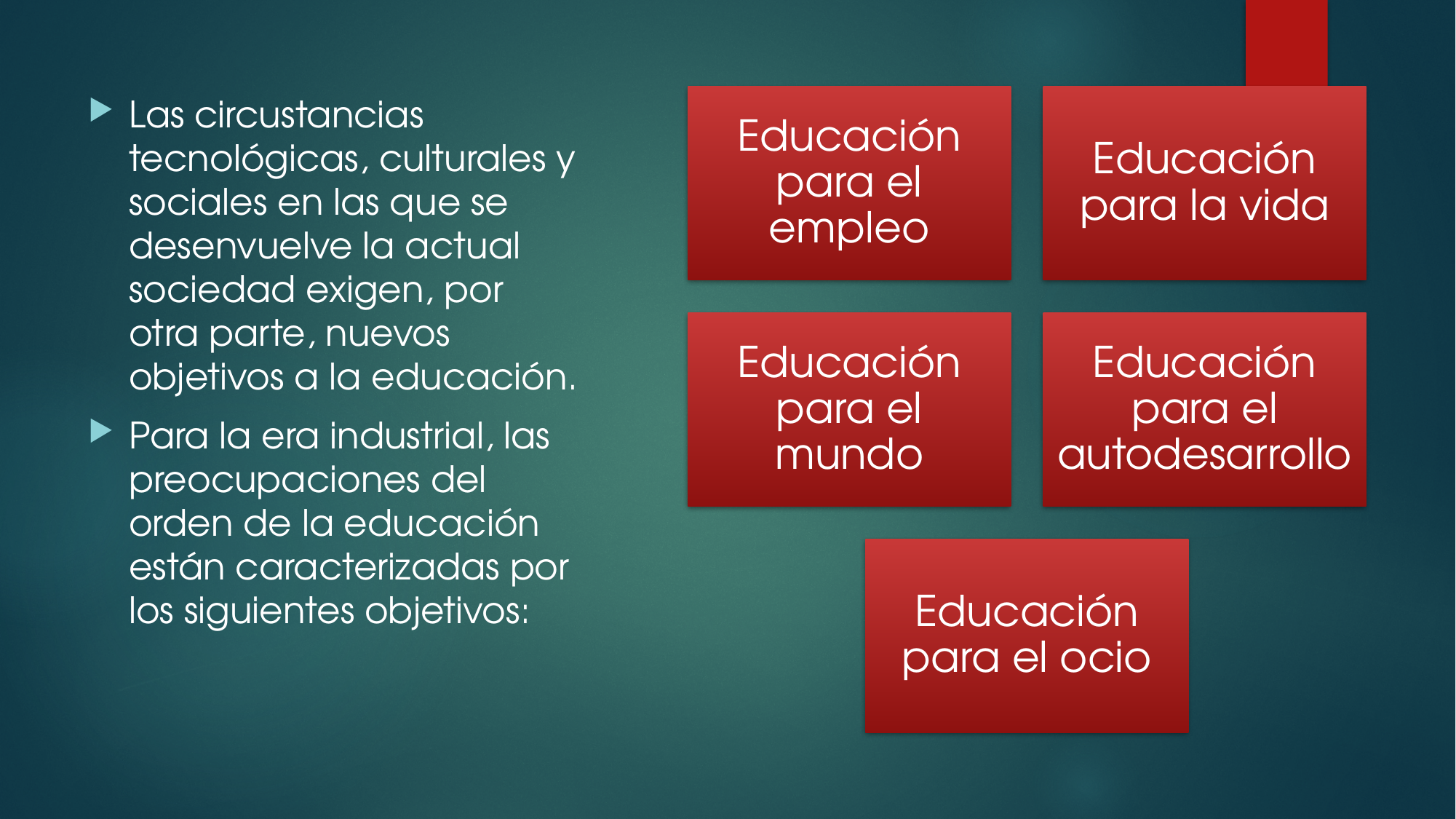

Las circustancias tecnológicas, culturales y sociales en las que se desenvuelve la actual sociedad exigen, por otra parte, nuevos objetivos a la educación.
Para la era industrial, las preocupaciones del orden de la educación están caracterizadas por los siguientes objetivos:
Educación para el empleo
Educación para la vida
Educación para el mundo
Educación para el autodesarrollo
Educación para el ocio